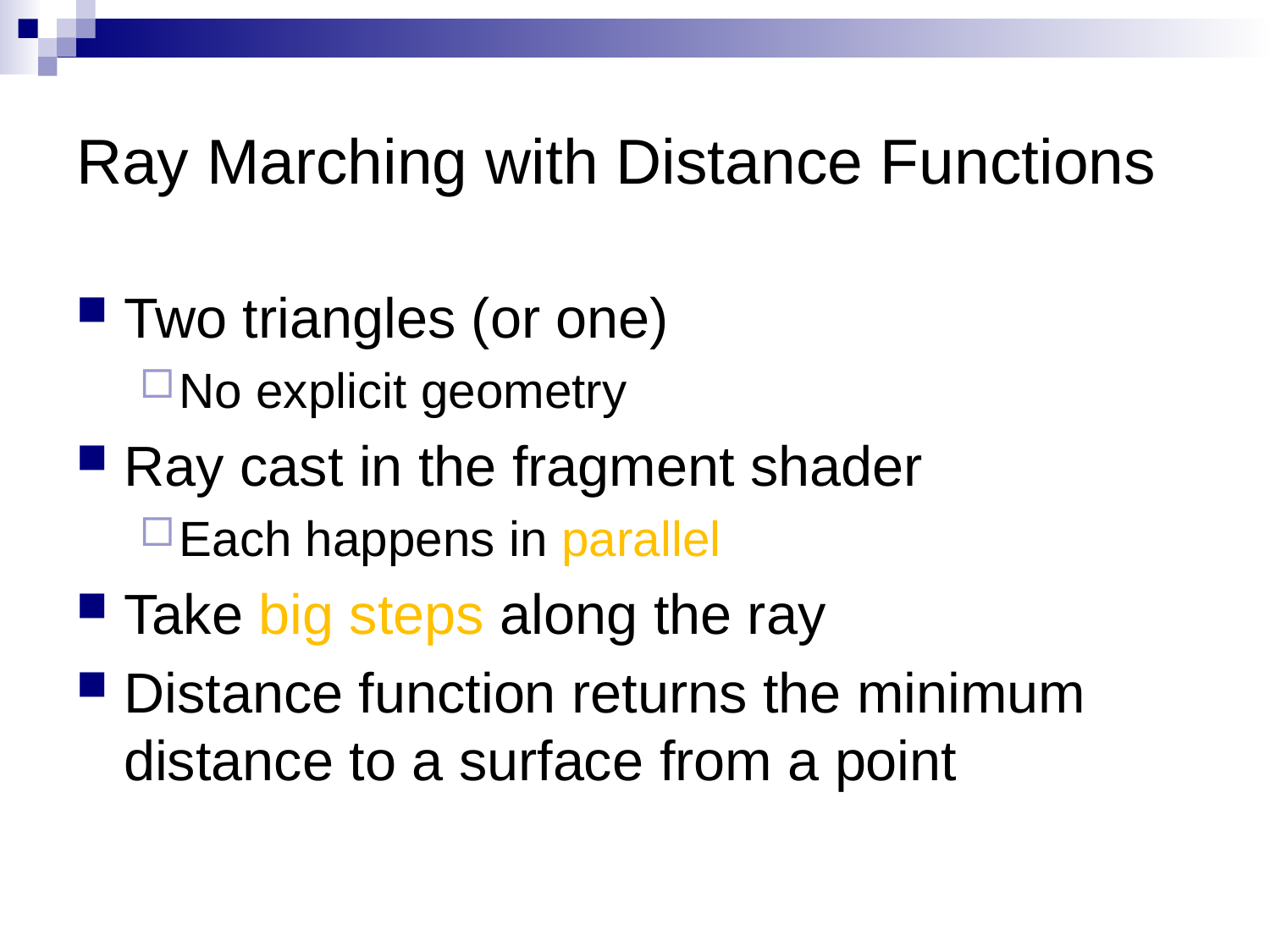

# Ray Marching with Distance Functions
Two triangles (or one)
No explicit geometry
Ray cast in the fragment shader
Each happens in parallel
Take big steps along the ray
Distance function returns the minimum distance to a surface from a point